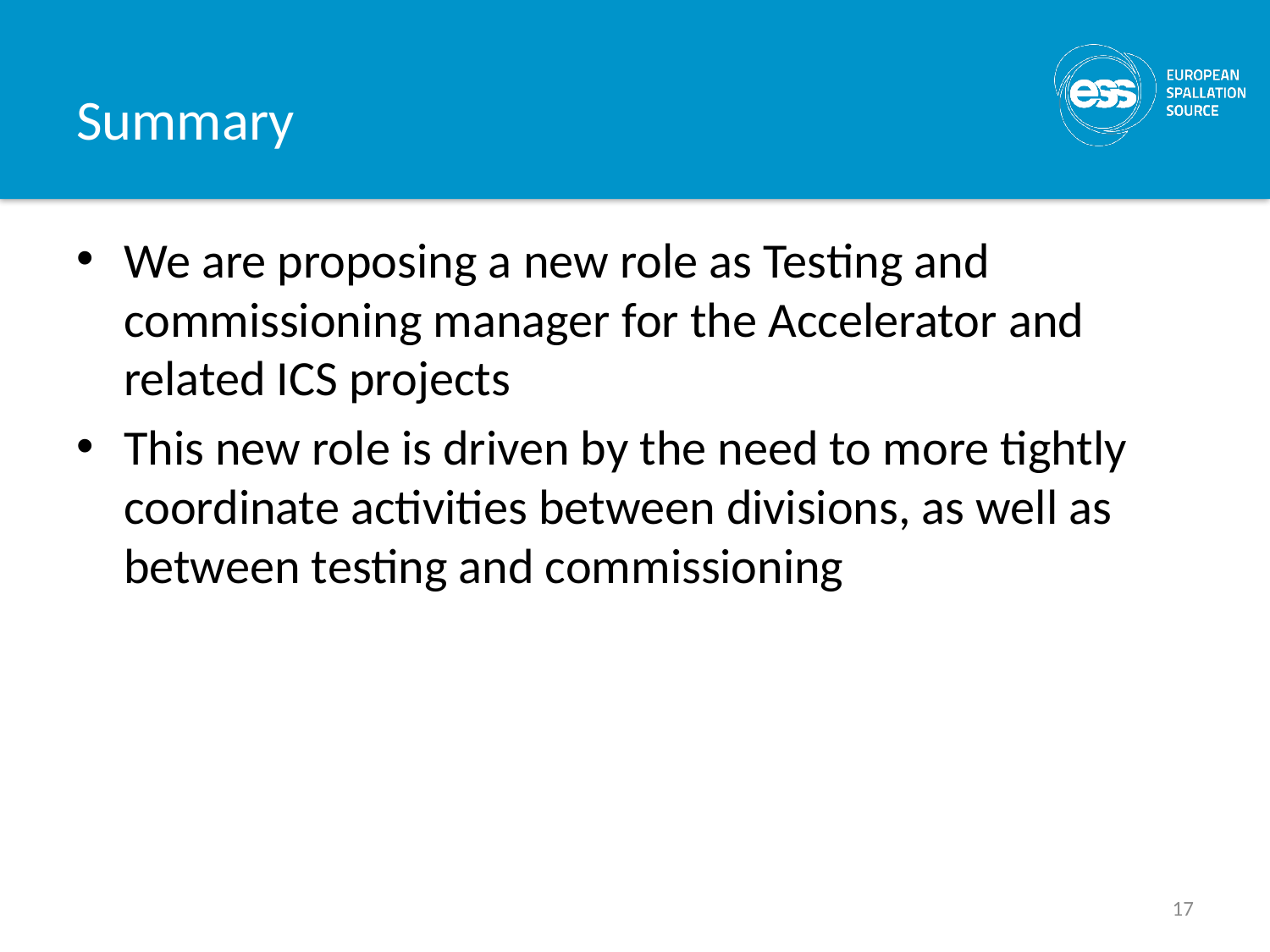

# Summary
We are proposing a new role as Testing and commissioning manager for the Accelerator and related ICS projects
This new role is driven by the need to more tightly coordinate activities between divisions, as well as between testing and commissioning
17